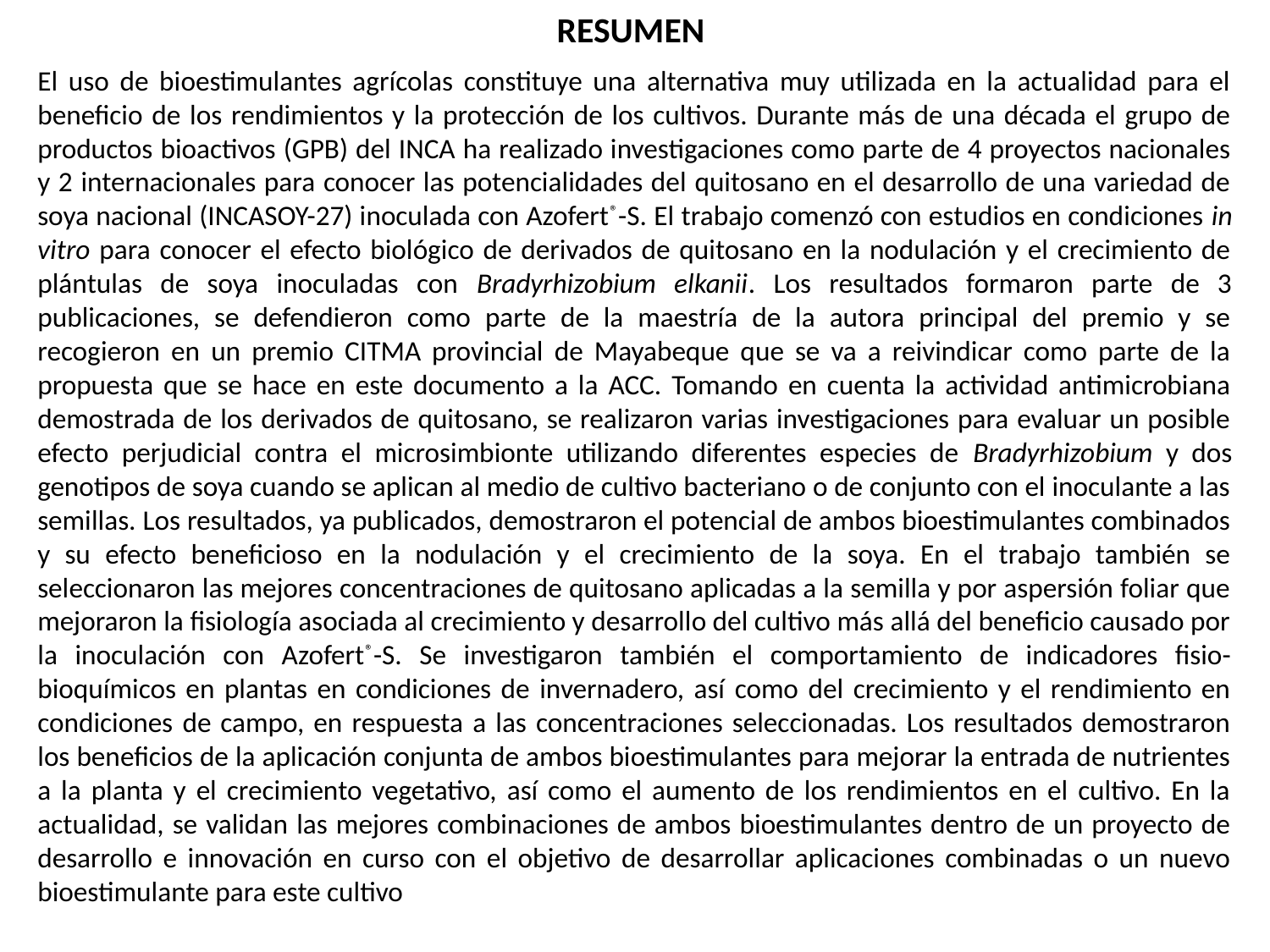

# RESUMEN
El uso de bioestimulantes agrícolas constituye una alternativa muy utilizada en la actualidad para el beneficio de los rendimientos y la protección de los cultivos. Durante más de una década el grupo de productos bioactivos (GPB) del INCA ha realizado investigaciones como parte de 4 proyectos nacionales y 2 internacionales para conocer las potencialidades del quitosano en el desarrollo de una variedad de soya nacional (INCASOY-27) inoculada con Azofert®-S. El trabajo comenzó con estudios en condiciones in vitro para conocer el efecto biológico de derivados de quitosano en la nodulación y el crecimiento de plántulas de soya inoculadas con Bradyrhizobium elkanii. Los resultados formaron parte de 3 publicaciones, se defendieron como parte de la maestría de la autora principal del premio y se recogieron en un premio CITMA provincial de Mayabeque que se va a reivindicar como parte de la propuesta que se hace en este documento a la ACC. Tomando en cuenta la actividad antimicrobiana demostrada de los derivados de quitosano, se realizaron varias investigaciones para evaluar un posible efecto perjudicial contra el microsimbionte utilizando diferentes especies de Bradyrhizobium y dos genotipos de soya cuando se aplican al medio de cultivo bacteriano o de conjunto con el inoculante a las semillas. Los resultados, ya publicados, demostraron el potencial de ambos bioestimulantes combinados y su efecto beneficioso en la nodulación y el crecimiento de la soya. En el trabajo también se seleccionaron las mejores concentraciones de quitosano aplicadas a la semilla y por aspersión foliar que mejoraron la fisiología asociada al crecimiento y desarrollo del cultivo más allá del beneficio causado por la inoculación con Azofert®-S. Se investigaron también el comportamiento de indicadores fisio-bioquímicos en plantas en condiciones de invernadero, así como del crecimiento y el rendimiento en condiciones de campo, en respuesta a las concentraciones seleccionadas. Los resultados demostraron los beneficios de la aplicación conjunta de ambos bioestimulantes para mejorar la entrada de nutrientes a la planta y el crecimiento vegetativo, así como el aumento de los rendimientos en el cultivo. En la actualidad, se validan las mejores combinaciones de ambos bioestimulantes dentro de un proyecto de desarrollo e innovación en curso con el objetivo de desarrollar aplicaciones combinadas o un nuevo bioestimulante para este cultivo